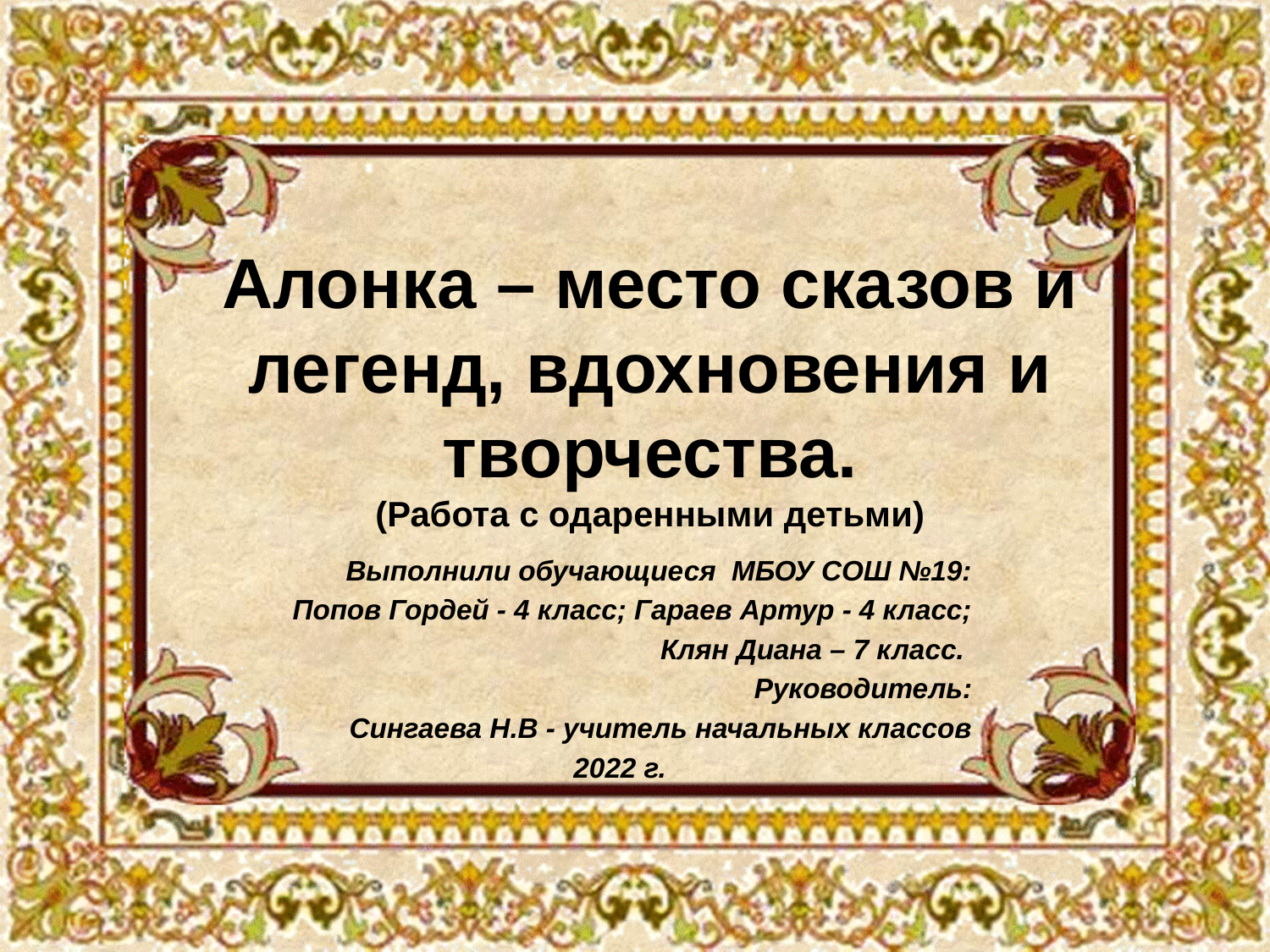

# Алонка – место сказов и легенд, вдохновения и творчества. (Работа с одаренными детьми)
Выполнили обучающиеся  МБОУ СОШ №19:
Попов Гордей - 4 класс; Гараев Артур - 4 класс;
Клян Диана – 7 класс.
Руководитель:
Сингаева Н.В - учитель начальных классов
2022 г.